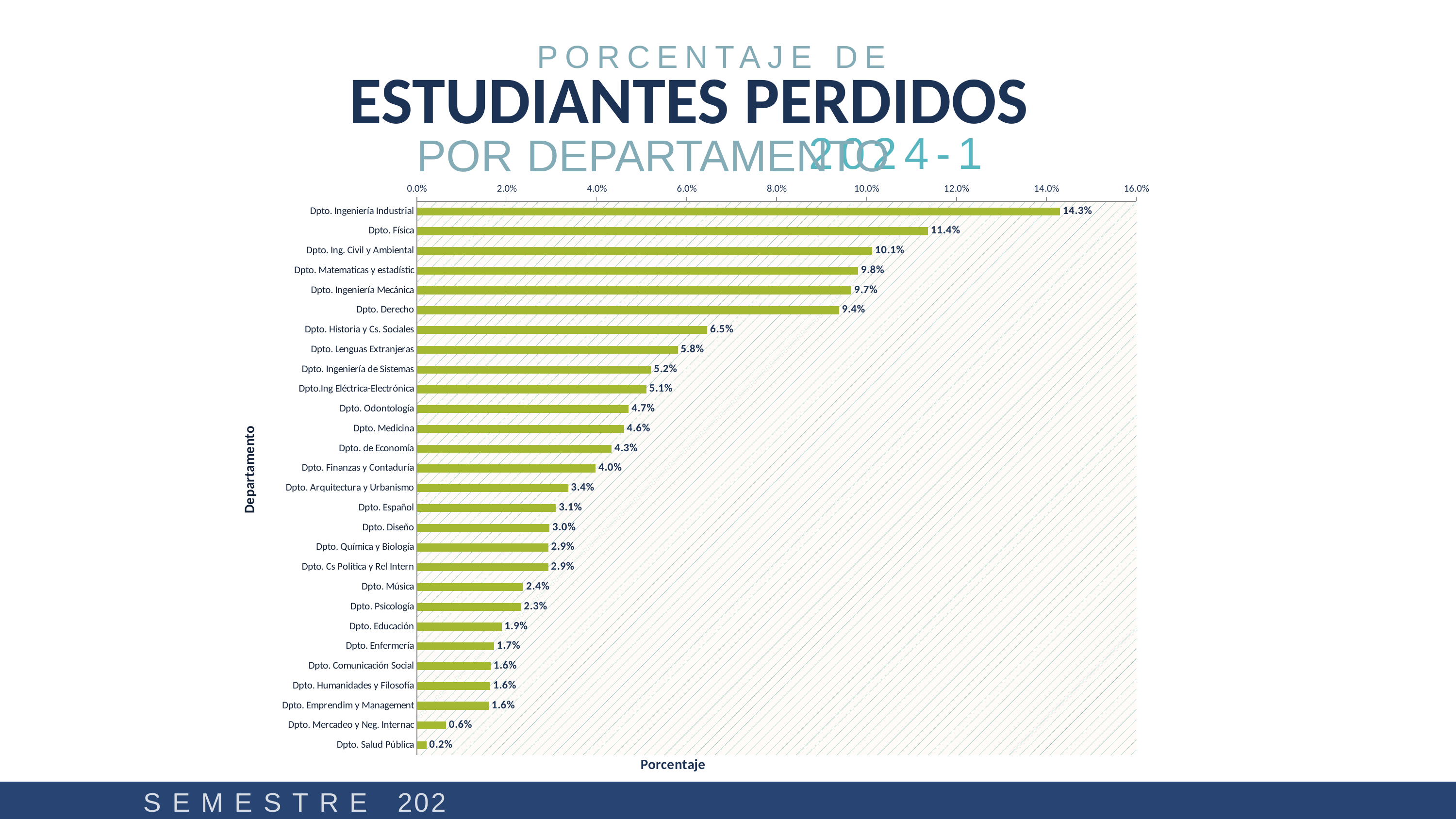

PORCENTAJE DE
 ESTUDIANTES PERDIDOS
POR DEPARTAMENTO
2024-1

### Chart

| Category |  |
|---|---|
| Dpto. Ingeniería Industrial | 0.1430025445292621 |
| Dpto. Física | 0.11366711772665765 |
| Dpto. Ing. Civil y Ambiental | 0.10125858123569793 |
| Dpto. Matematicas y estadístic | 0.09811416921508664 |
| Dpto. Ingeniería Mecánica | 0.09662921348314607 |
| Dpto. Derecho | 0.09387029908202546 |
| Dpto. Historia y Cs. Sociales | 0.06457564575645756 |
| Dpto. Lenguas Extranjeras | 0.05802672524254073 |
| Dpto. Ingeniería de Sistemas | 0.052060737527114966 |
| Dpto.Ing Eléctrica-Electrónica | 0.051036682615629984 |
| Dpto. Odontología | 0.04709141274238227 |
| Dpto. Medicina | 0.04606706361642118 |
| Dpto. de Economía | 0.04329725228975854 |
| Dpto. Finanzas y Contaduría | 0.03974706413730804 |
| Dpto. Arquitectura y Urbanismo | 0.03363636363636364 |
| Dpto. Español | 0.03090988245537658 |
| Dpto. Diseño | 0.029503105590062112 |
| Dpto. Química y Biología | 0.029216467463479414 |
| Dpto. Cs Politica y Rel Intern | 0.02920353982300885 |
| Dpto. Música | 0.023679417122040074 |
| Dpto. Psicología | 0.0231433506044905 |
| Dpto. Educación | 0.018844221105527637 |
| Dpto. Enfermería | 0.017167381974248927 |
| Dpto. Comunicación Social | 0.016412661195779603 |
| Dpto. Humanidades y Filosofía | 0.016325224071702945 |
| Dpto. Emprendim y Management | 0.01597222222222222 |
| Dpto. Mercadeo y Neg. Internac | 0.006464124111182934 |
| Dpto. Salud Pública | 0.002117148906139732 |
S E M E S T R E   2024-1